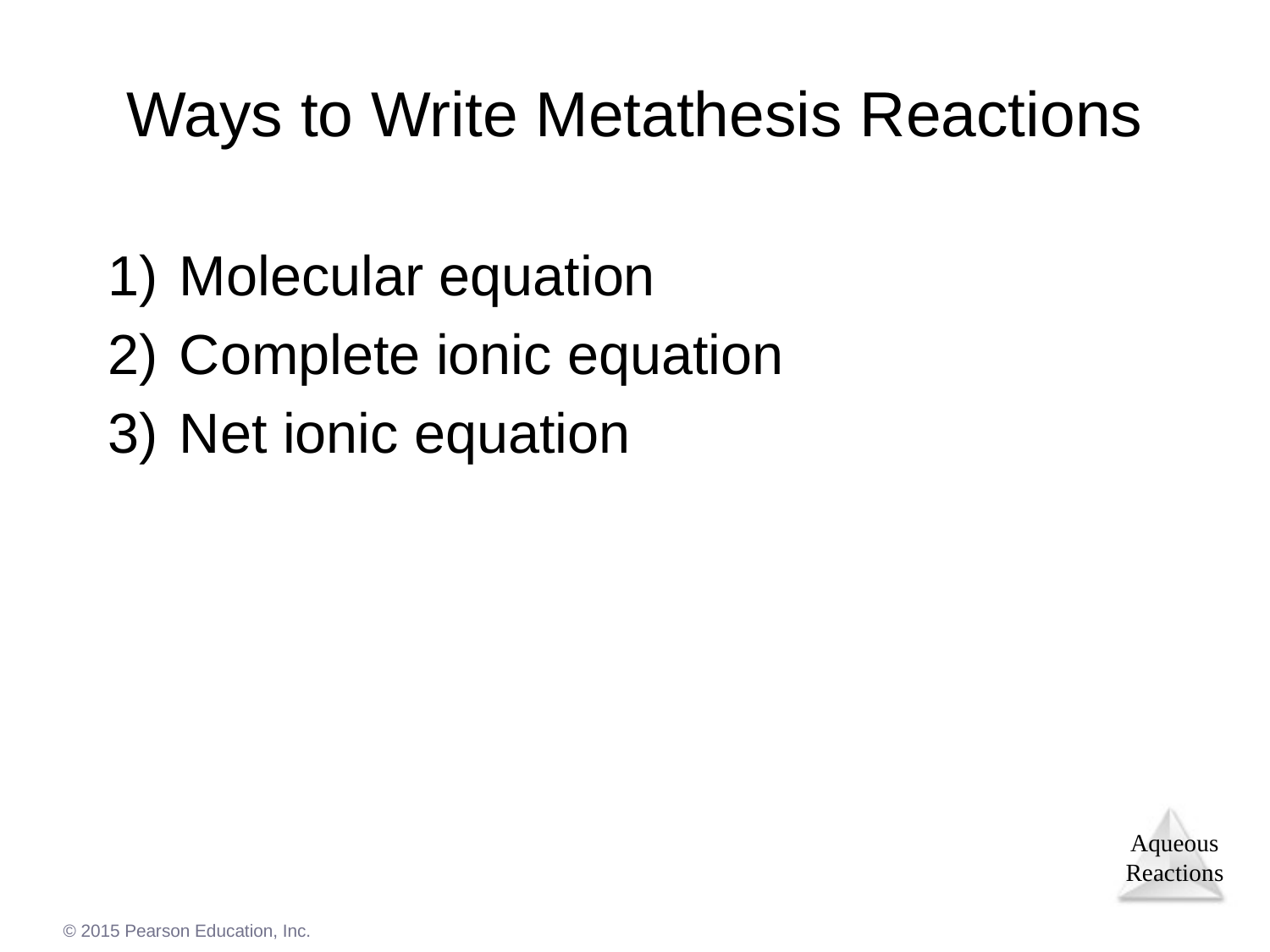

# Ways to Write Metathesis Reactions
Molecular equation
Complete ionic equation
Net ionic equation